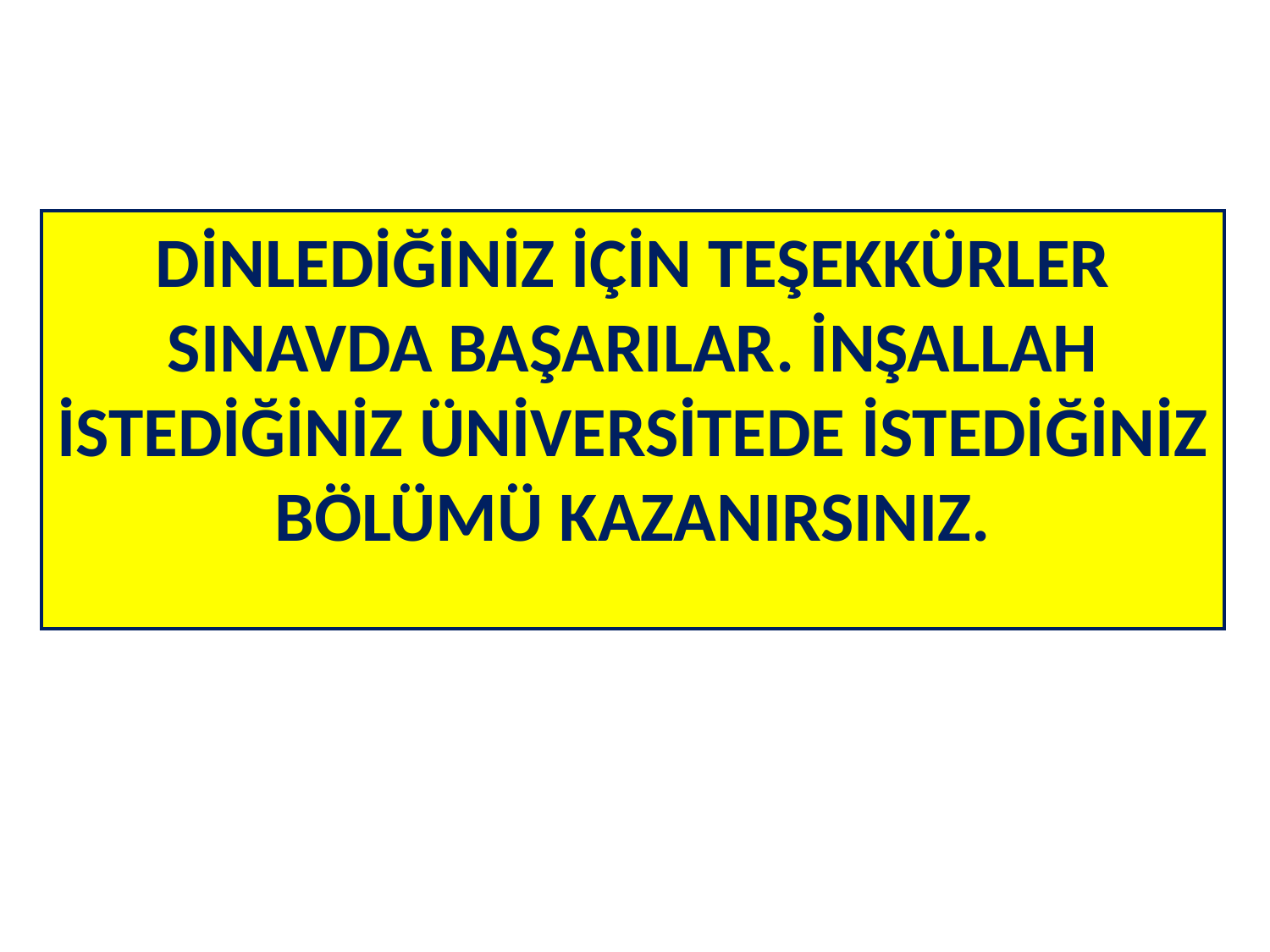

DİNLEDİĞİNİZ İÇİN TEŞEKKÜRLER SINAVDA BAŞARILAR. İNŞALLAH İSTEDİĞİNİZ ÜNİVERSİTEDE İSTEDİĞİNİZ BÖLÜMÜ KAZANIRSINIZ.